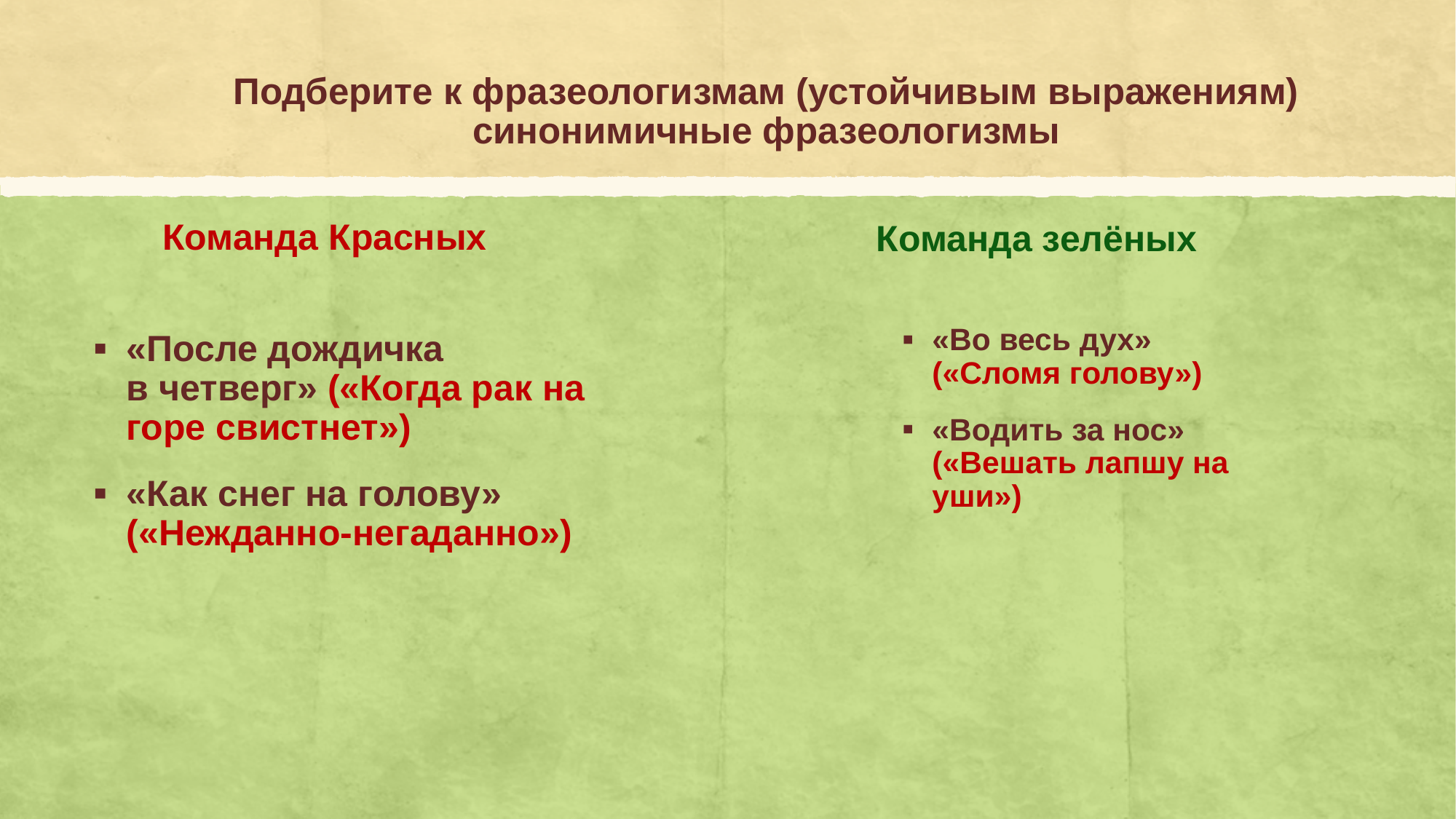

# Подберите к фразеологизмам (устойчивым выражениям) синонимичные фразеологизмы
Команда Красных

Команда зелёных

«Во весь дух»      («Сломя голову»)
«Водить за нос» («Вешать лапшу на уши»)

«После дождичка в четверг» («Когда рак на горе свистнет»)
«Как снег на голову»   («Нежданно-негаданно»)